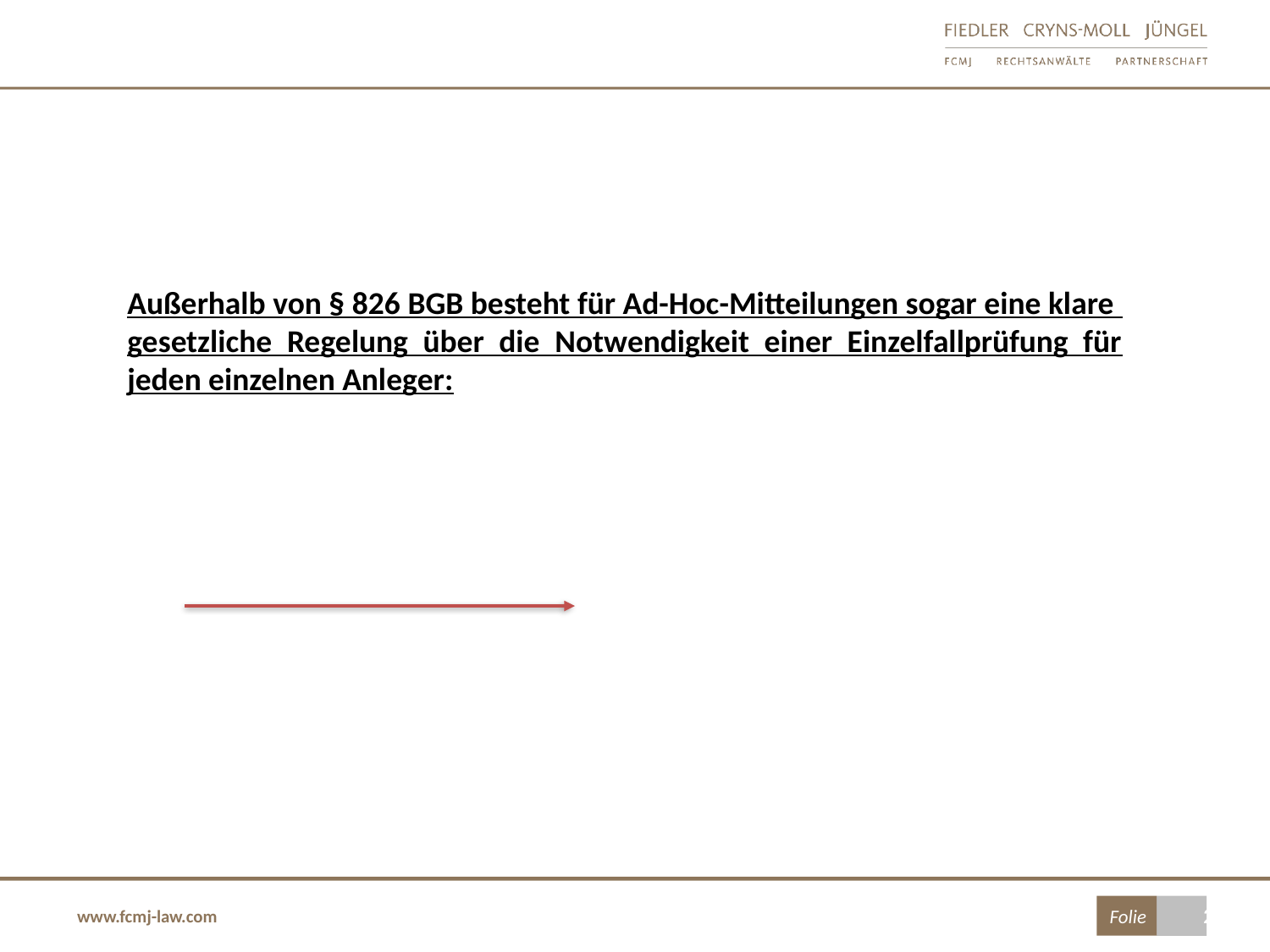

Außerhalb von § 826 BGB besteht für Ad-Hoc-Mitteilungen sogar eine klare  gesetzliche Regelung über die Notwendigkeit einer Einzelfallprüfung für jeden einzelnen Anleger: